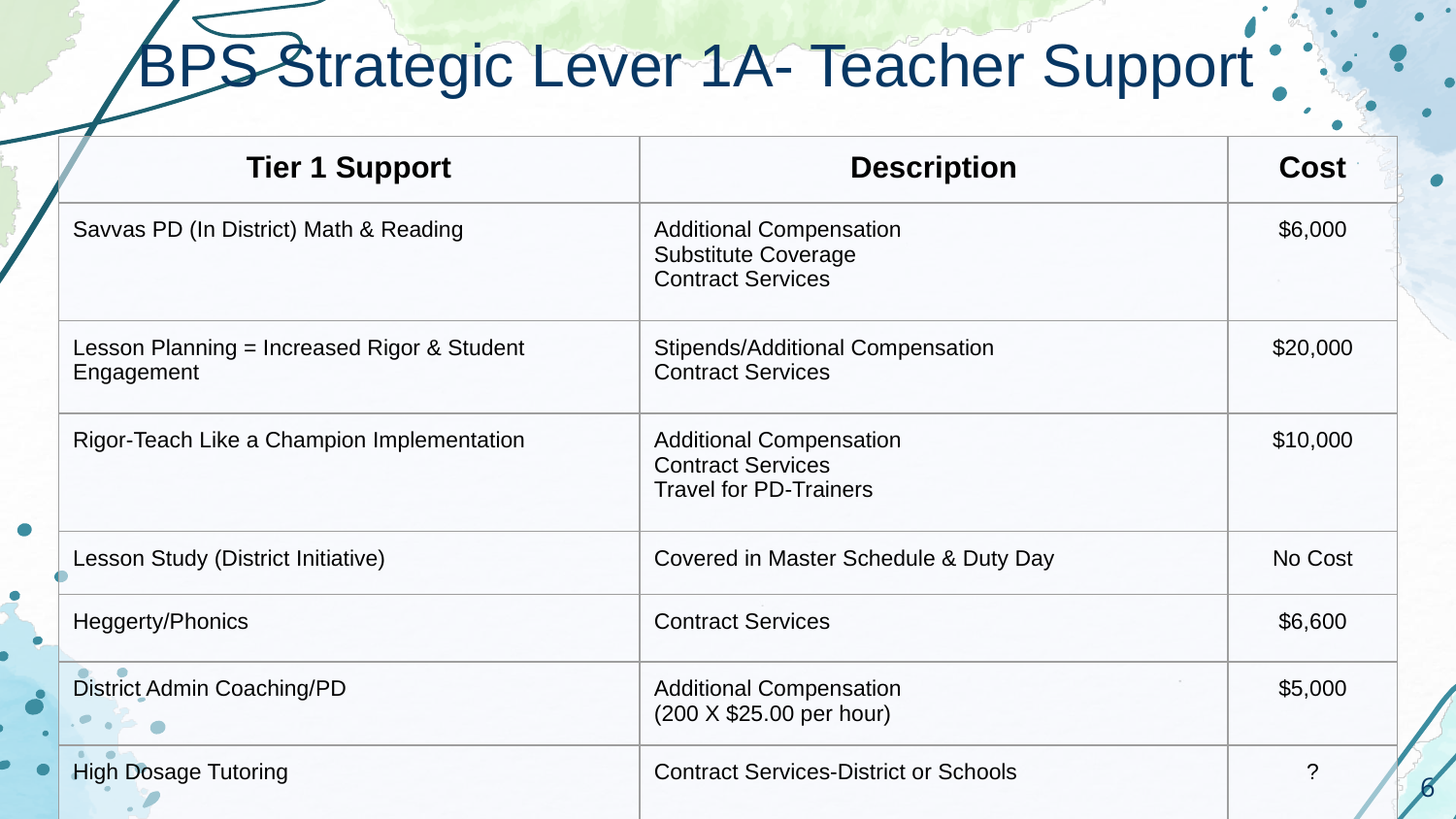

# BPS Strategic Lever 1A- Teacher Support
| Tier 1 Support | Description | Cost |
| --- | --- | --- |
| Savvas PD (In District) Math & Reading | Additional Compensation Substitute Coverage Contract Services | $6,000 |
| Lesson Planning = Increased Rigor & Student Engagement | Stipends/Additional Compensation Contract Services | $20,000 |
| Rigor-Teach Like a Champion Implementation | Additional Compensation Contract Services Travel for PD-Trainers | $10,000 |
| Lesson Study (District Initiative) | Covered in Master Schedule & Duty Day | No Cost |
| Heggerty/Phonics | Contract Services | $6,600 |
| District Admin Coaching/PD | Additional Compensation (200 X $25.00 per hour) | $5,000 |
| High Dosage Tutoring | Contract Services-District or Schools | ? |
6